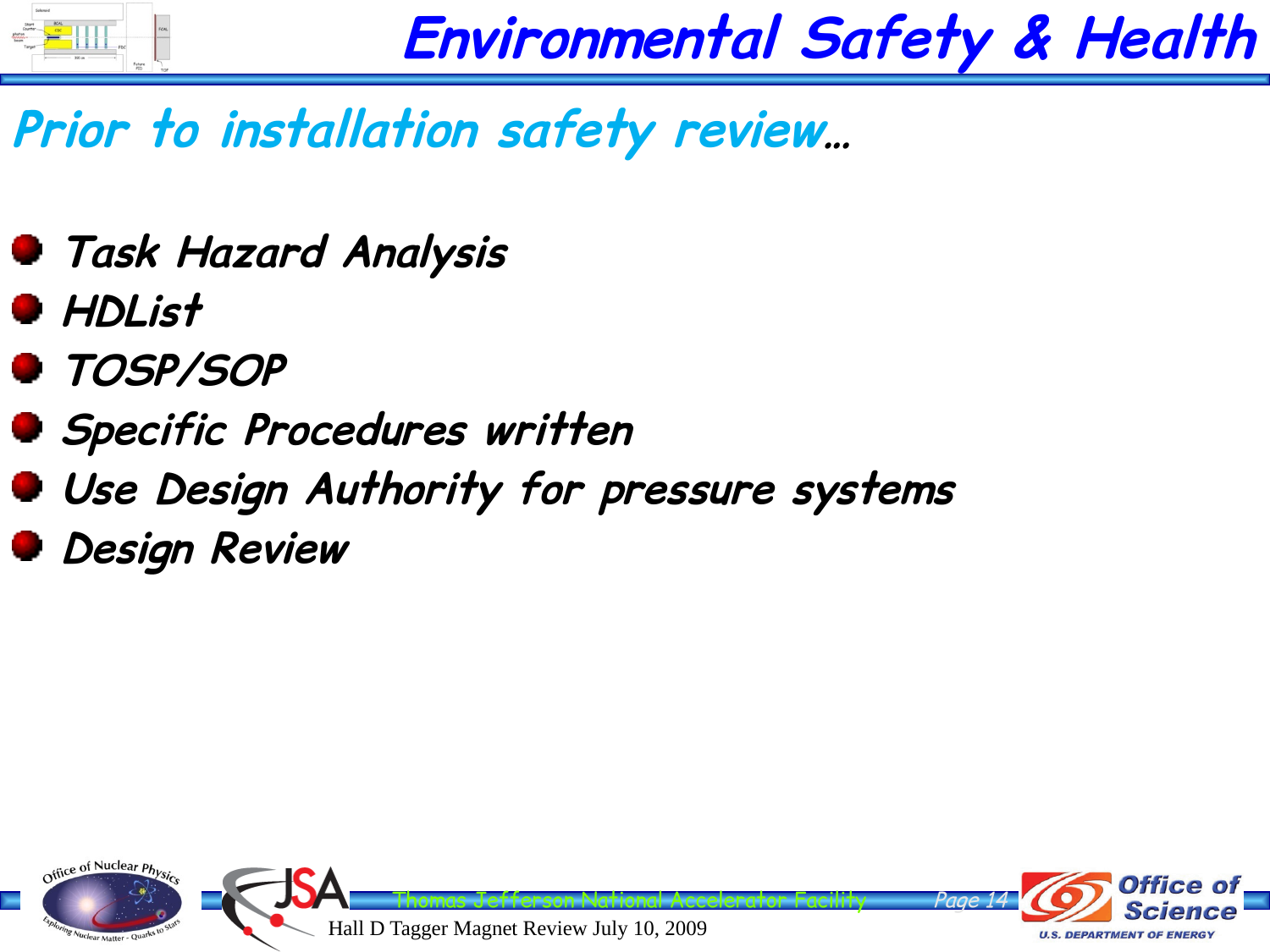

# Environmental Safety & Health
Prior to installation safety review…

Task Hazard Analysis
HDList
TOSP/SOP
Specific Procedures written
Use Design Authority for pressure systems
Design Review

Page 14